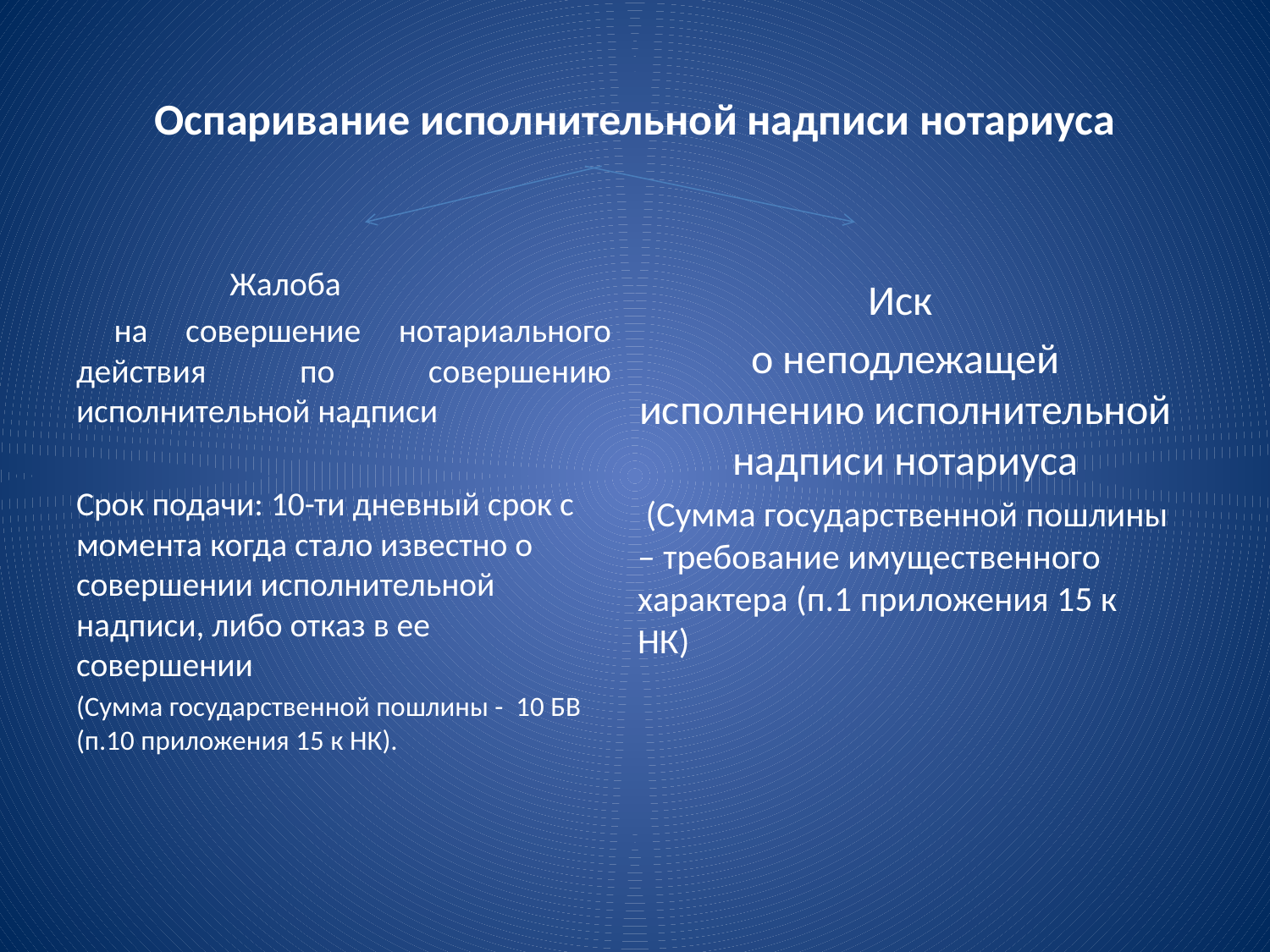

# Оспаривание исполнительной надписи нотариуса
	       Жалоба
 на совершение нотариального действия по совершению исполнительной надписи

Срок подачи: 10-ти дневный срок с момента когда стало известно о совершении исполнительной надписи, либо отказ в ее совершении
(Сумма государственной пошлины -  10 БВ (п.10 приложения 15 к НК).

Иск
о неподлежащей исполнению исполнительной надписи нотариуса
 (Сумма государственной пошлины – требование имущественного характера (п.1 приложения 15 к НК)